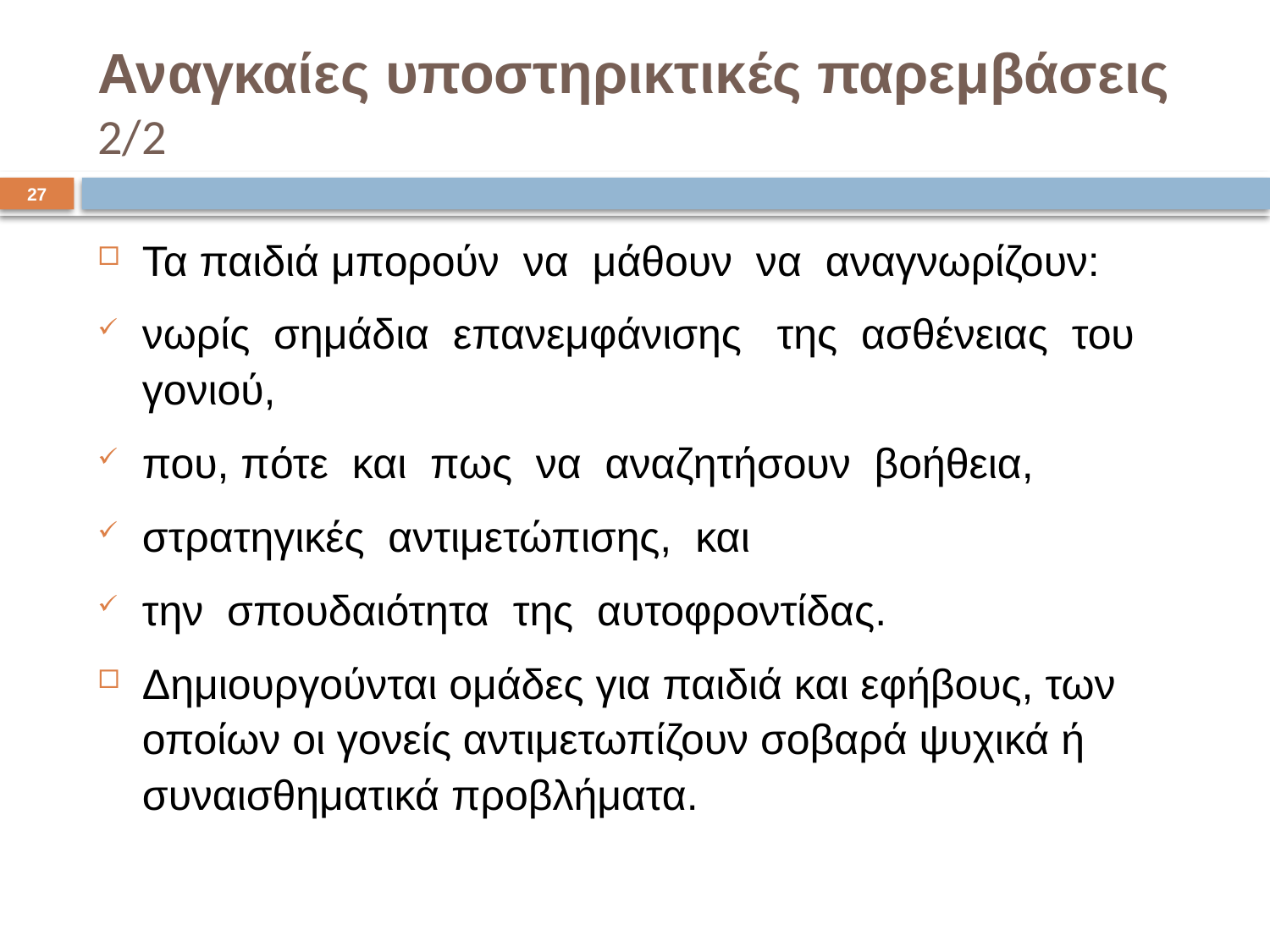

# Αναγκαίες υποστηρικτικές παρεμβάσεις 2/2
27
Τα παιδιά μπορούν  να  μάθουν  να  αναγνωρίζουν:
νωρίς  σημάδια  επανεμφάνισης   της  ασθένειας  του  γονιού,
που, πότε  και  πως  να  αναζητήσουν  βοήθεια,
στρατηγικές  αντιμετώπισης,  και
την  σπουδαιότητα  της  αυτοφροντίδας.
Δημιουργούνται ομάδες για παιδιά και εφήβους, των οποίων οι γονείς αντιμετωπίζουν σοβαρά ψυχικά ή συναισθηματικά προβλήματα.